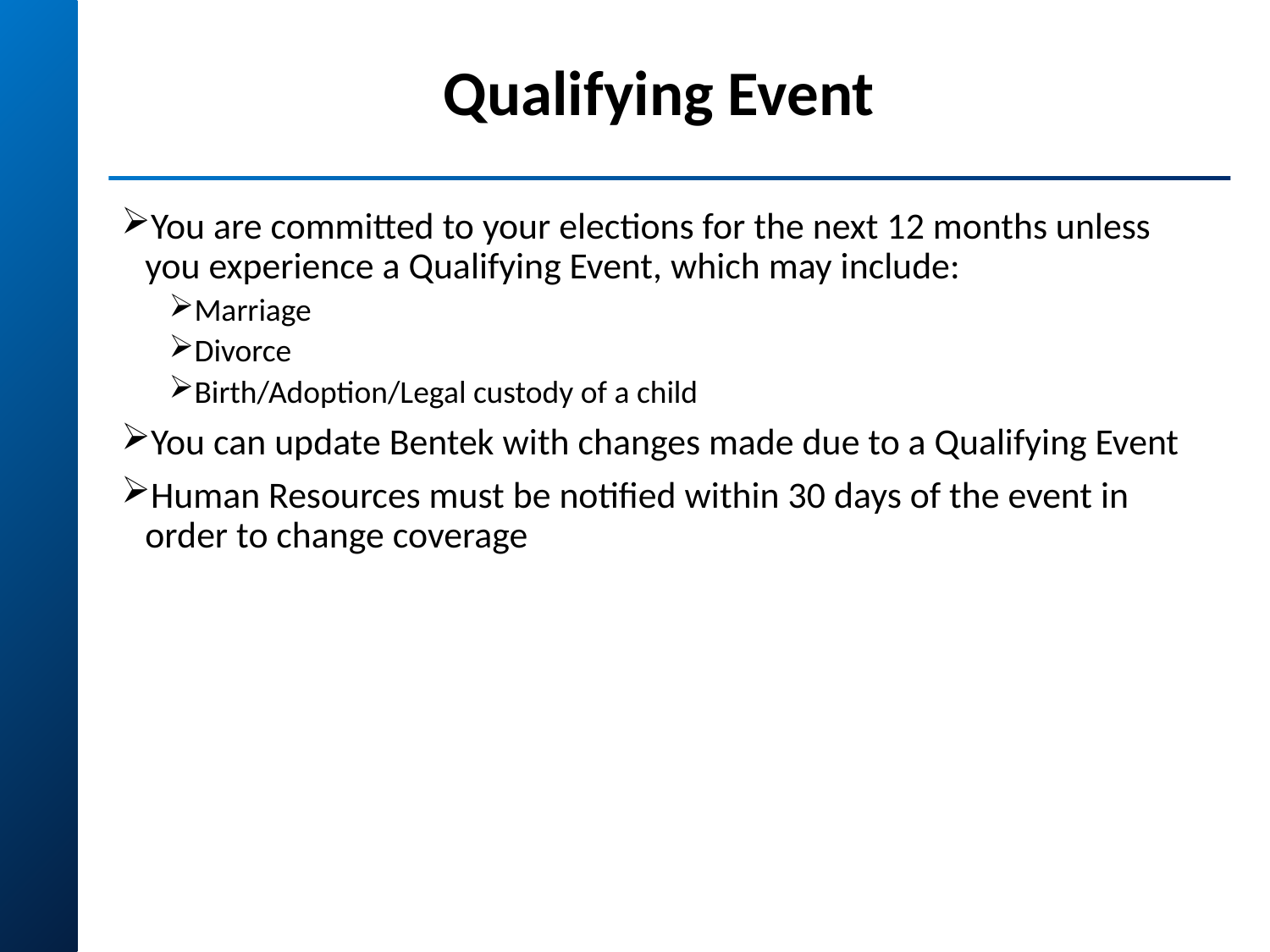

# Qualifying Event

You are committed to your elections for the next 12 months unless you experience a Qualifying Event, which may include:
Marriage
Divorce
Birth/Adoption/Legal custody of a child
You can update Bentek with changes made due to a Qualifying Event
Human Resources must be notified within 30 days of the event in order to change coverage